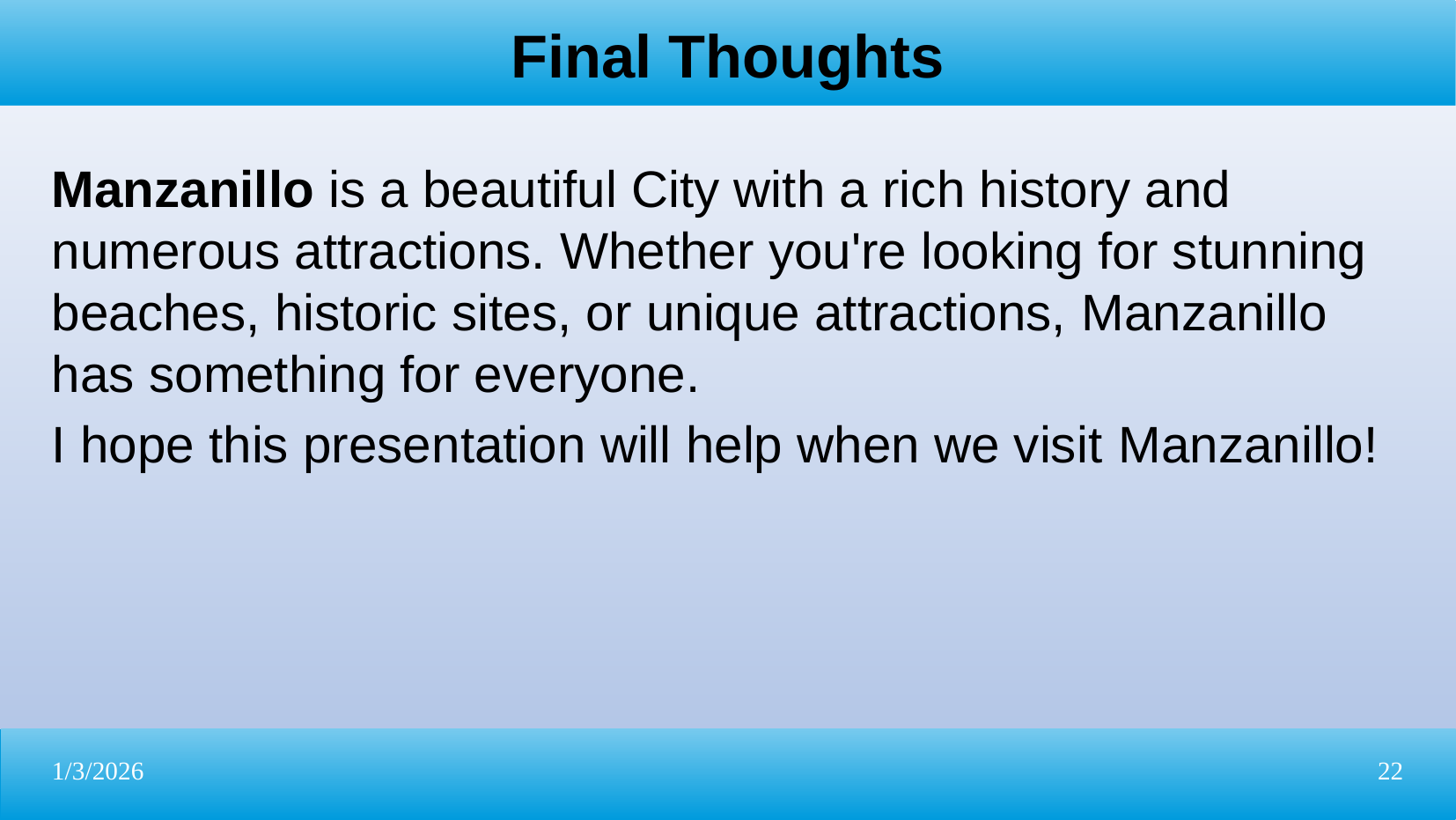

Manzanillo is a beautiful City with a rich history and numerous attractions. Whether you're looking for stunning beaches, historic sites, or unique attractions, Manzanillo has something for everyone.
I hope this presentation will help when we visit Manzanillo!
Final Thoughts
1/3/2026
22